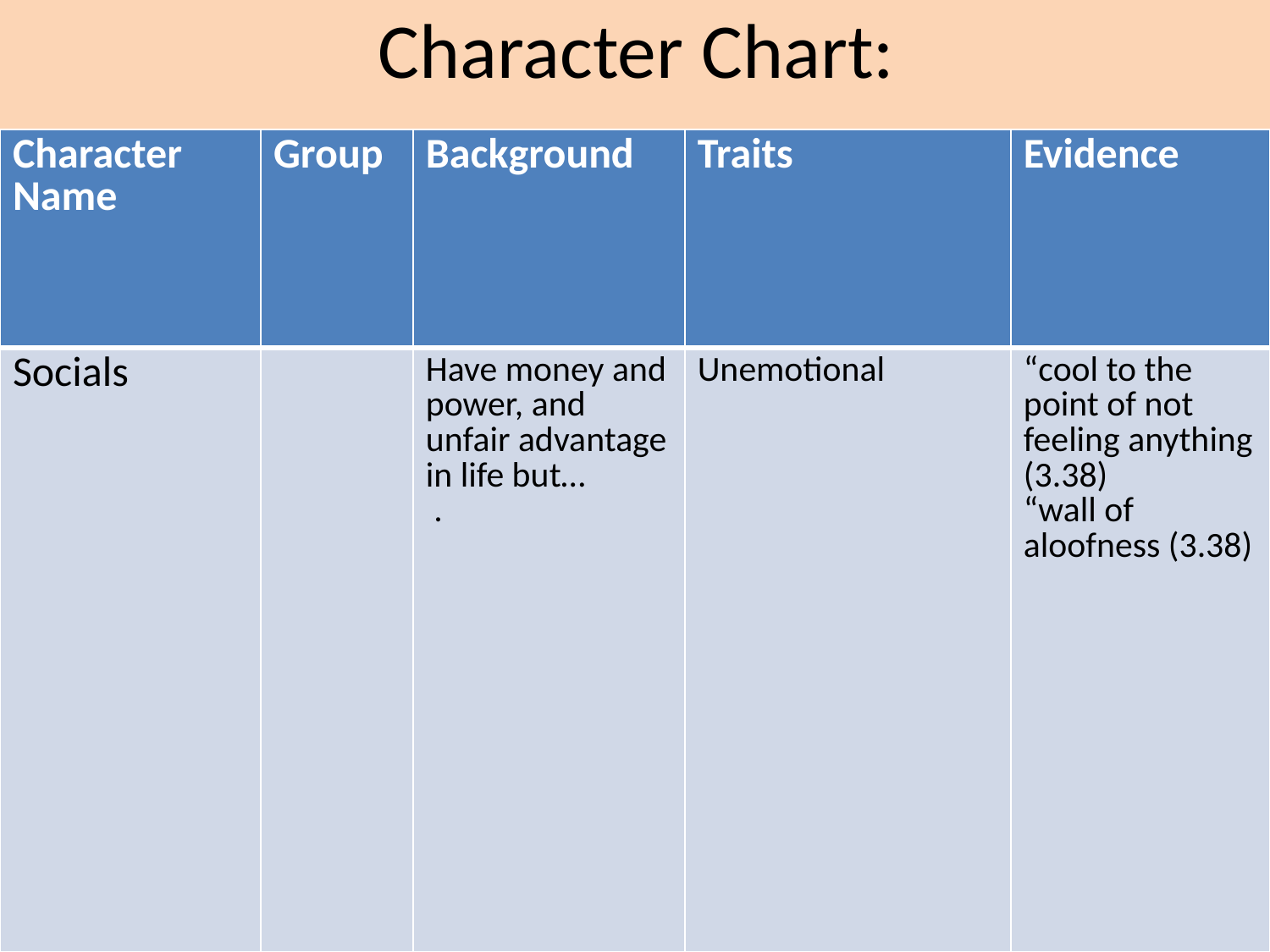

# Character Chart:
| Character Name | Group | Background | Traits | Evidence |
| --- | --- | --- | --- | --- |
| Socials |  | Have money and power, and unfair advantage in life but… . | Unemotional | “cool to the point of not feeling anything (3.38) “wall of aloofness (3.38) |